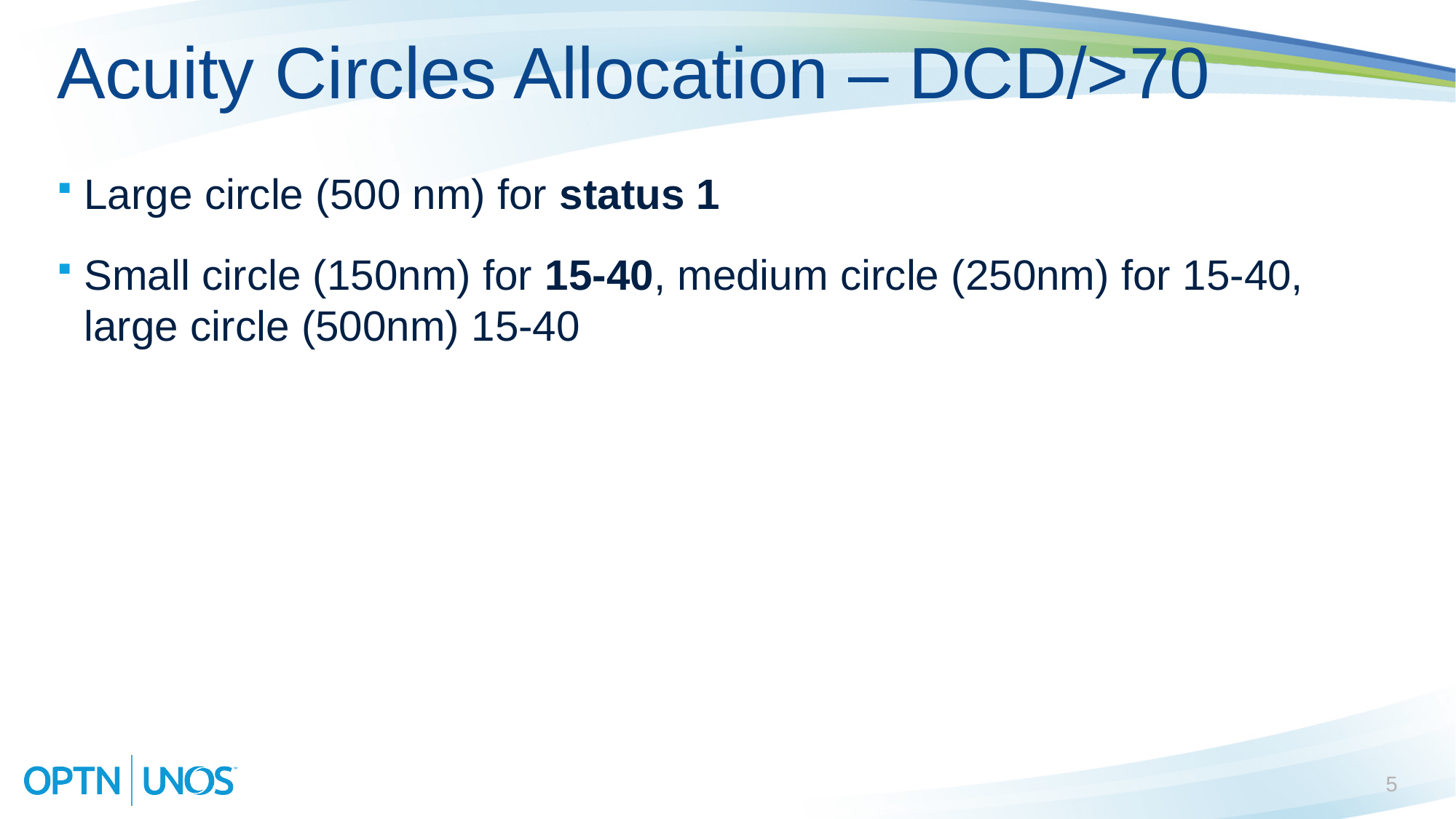

# Acuity Circles Allocation – DCD/>70
Large circle (500 nm) for status 1
Small circle (150nm) for 15-40, medium circle (250nm) for 15-40, large circle (500nm) 15-40

5